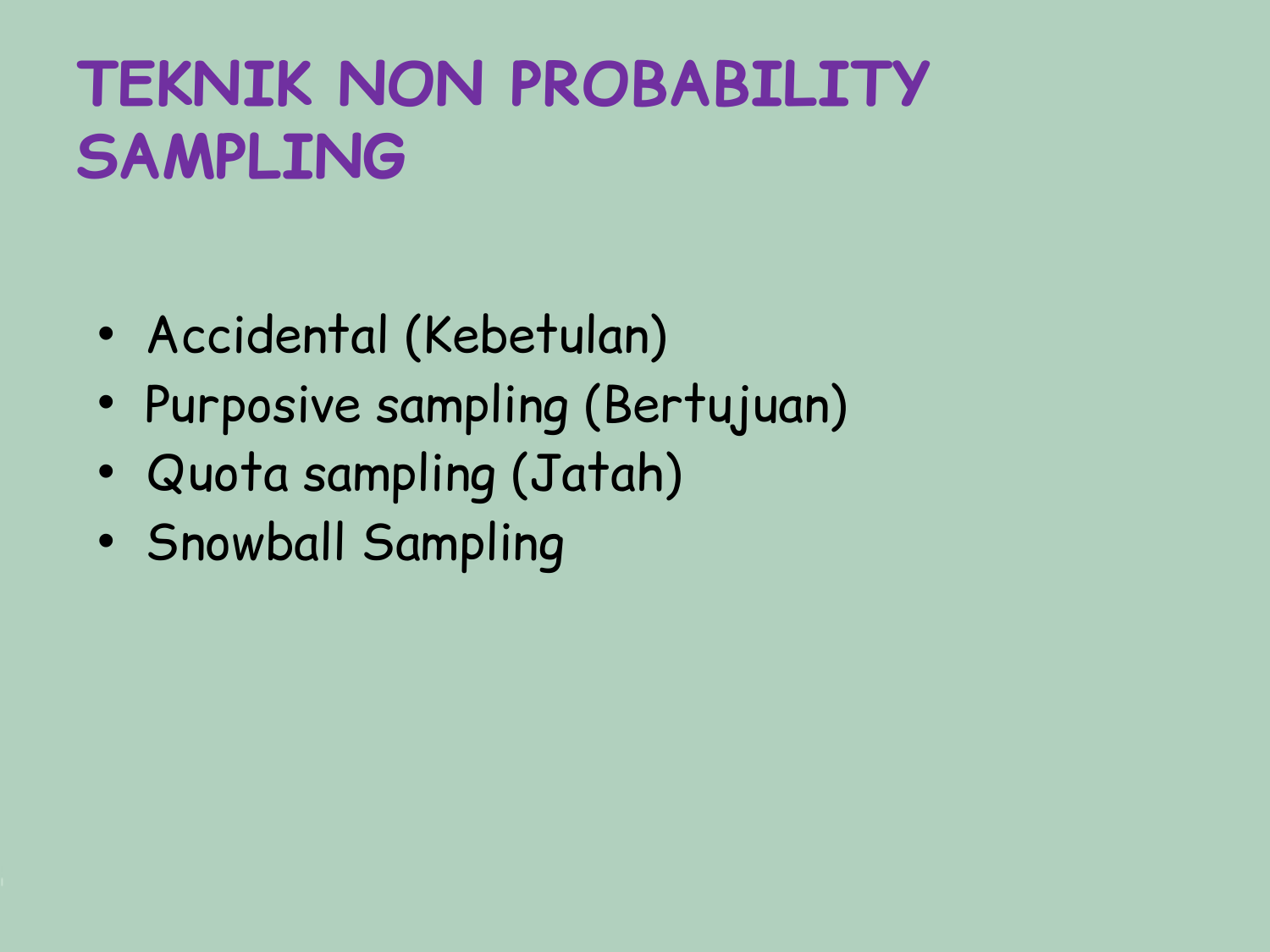

# TEKNIK NON PROBABILITY SAMPLING

Accidental (Kebetulan)
Purposive sampling (Bertujuan)
Quota sampling (Jatah)
Snowball Sampling